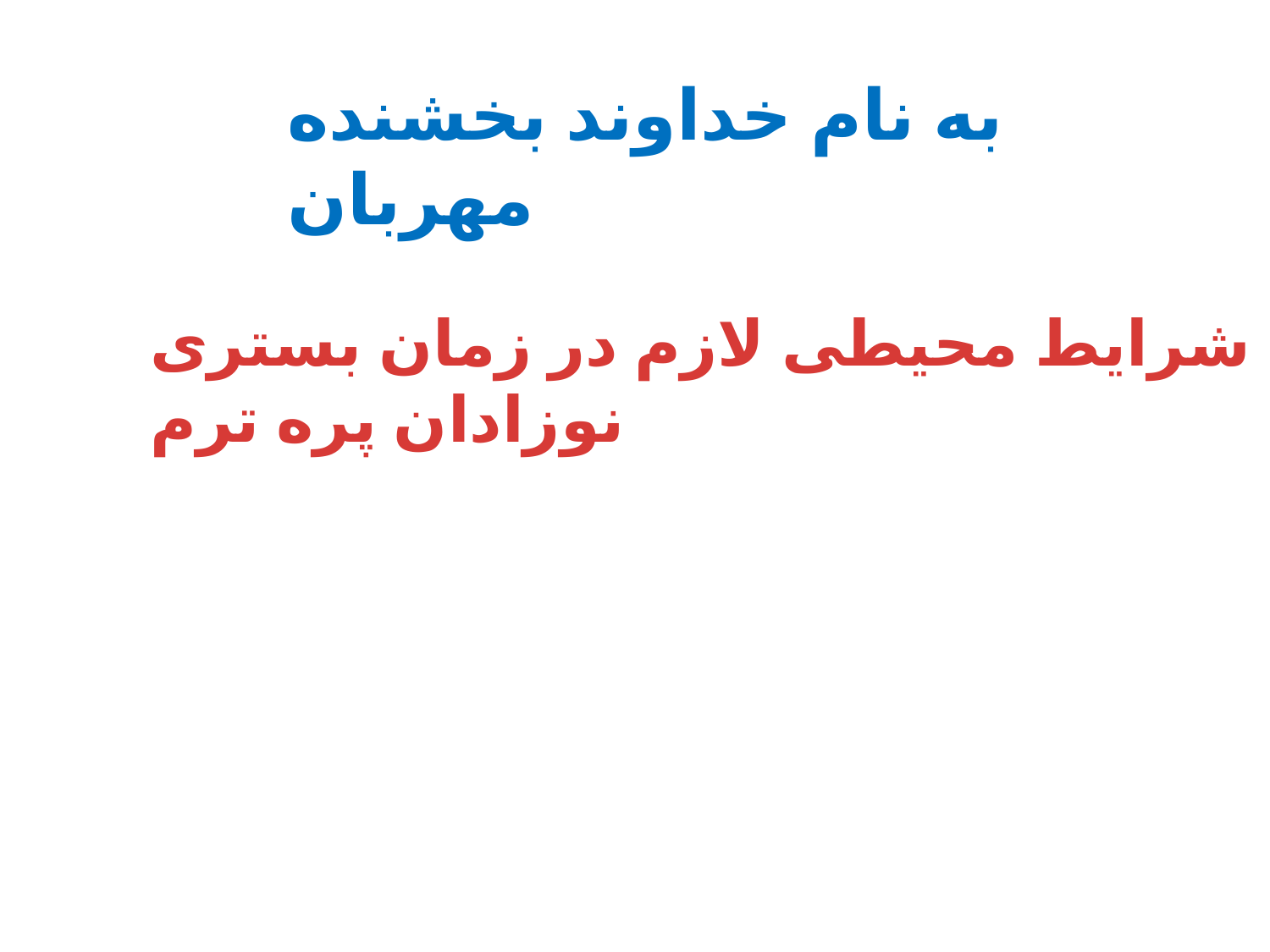

به نام خداوند بخشنده مهربان
شرایط محیطی لازم در زمان بستری نوزادان پره ترم